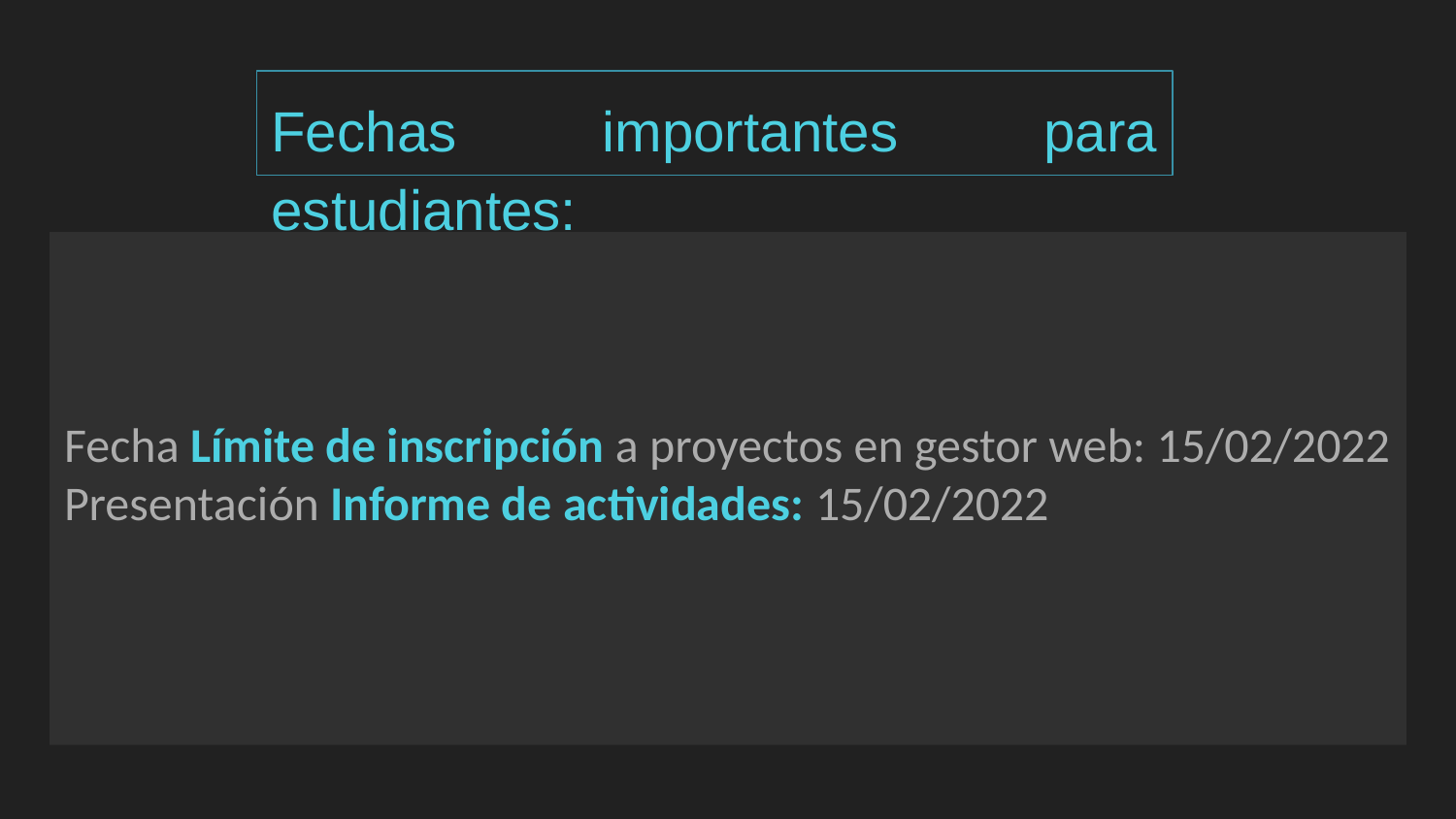

Fechas importantes para estudiantes:
Fecha Límite de inscripción a proyectos en gestor web: 15/02/2022
Presentación Informe de actividades: 15/02/2022